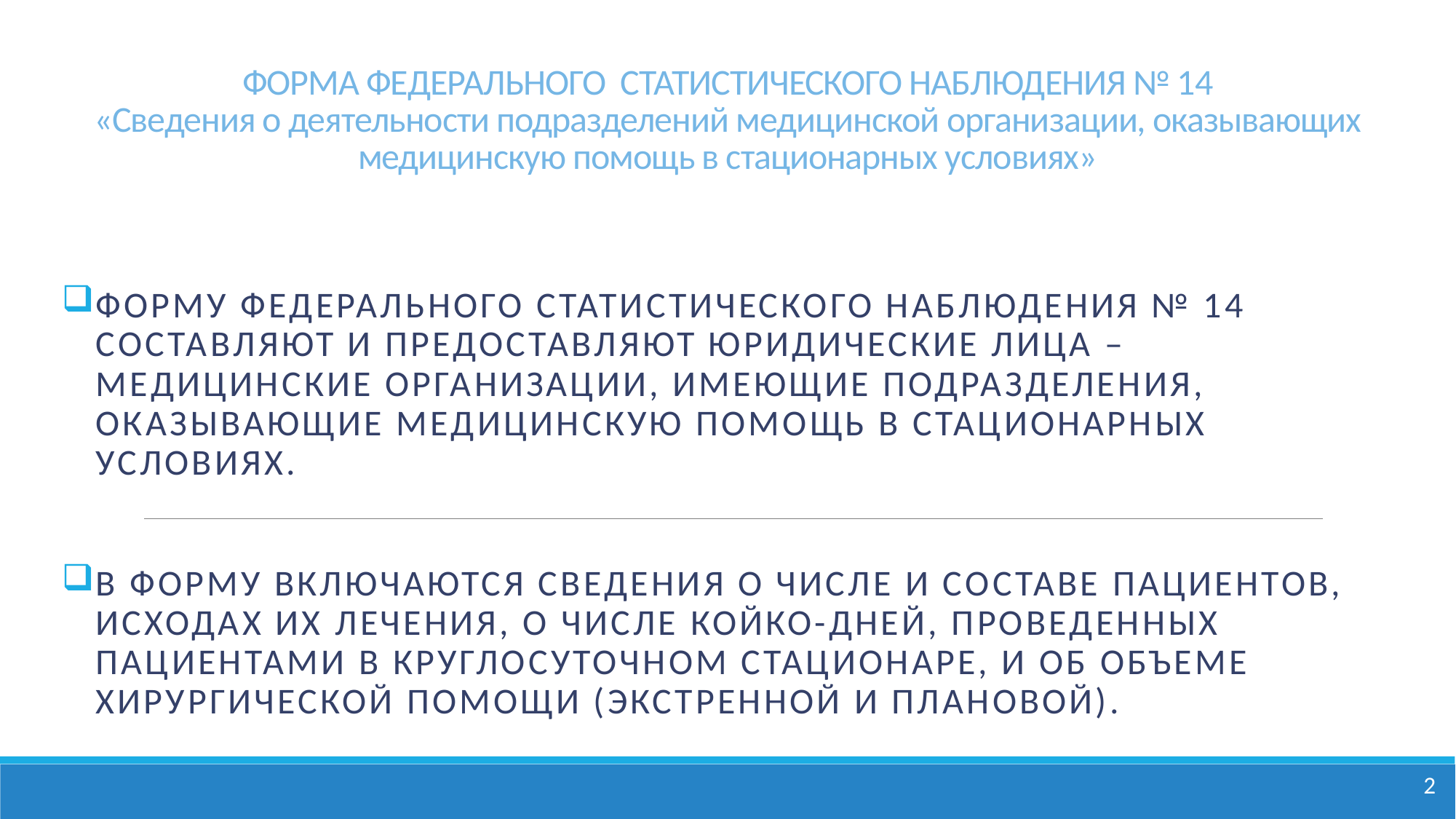

# ФОРМА ФЕДЕРАЛЬНОГО  СТАТИСТИЧЕСКОГО НАБЛЮДЕНИЯ № 14 «Сведения о деятельности подразделений медицинской организации, оказывающих медицинскую помощь в стационарных условиях»

Форму федерального статистического наблюдения № 14 составляют и предоставляют юридические лица –медицинские организации, имеющие подразделения, оказывающие медицинскую помощь в стационарных условиях.

В Форму включаются сведения о числе и составе пациентов, исходах их лечения, о числе койко-дней, проведенных пациентами в круглосуточном стационаре, и об объеме хирургической помощи (экстренной и плановой).

2